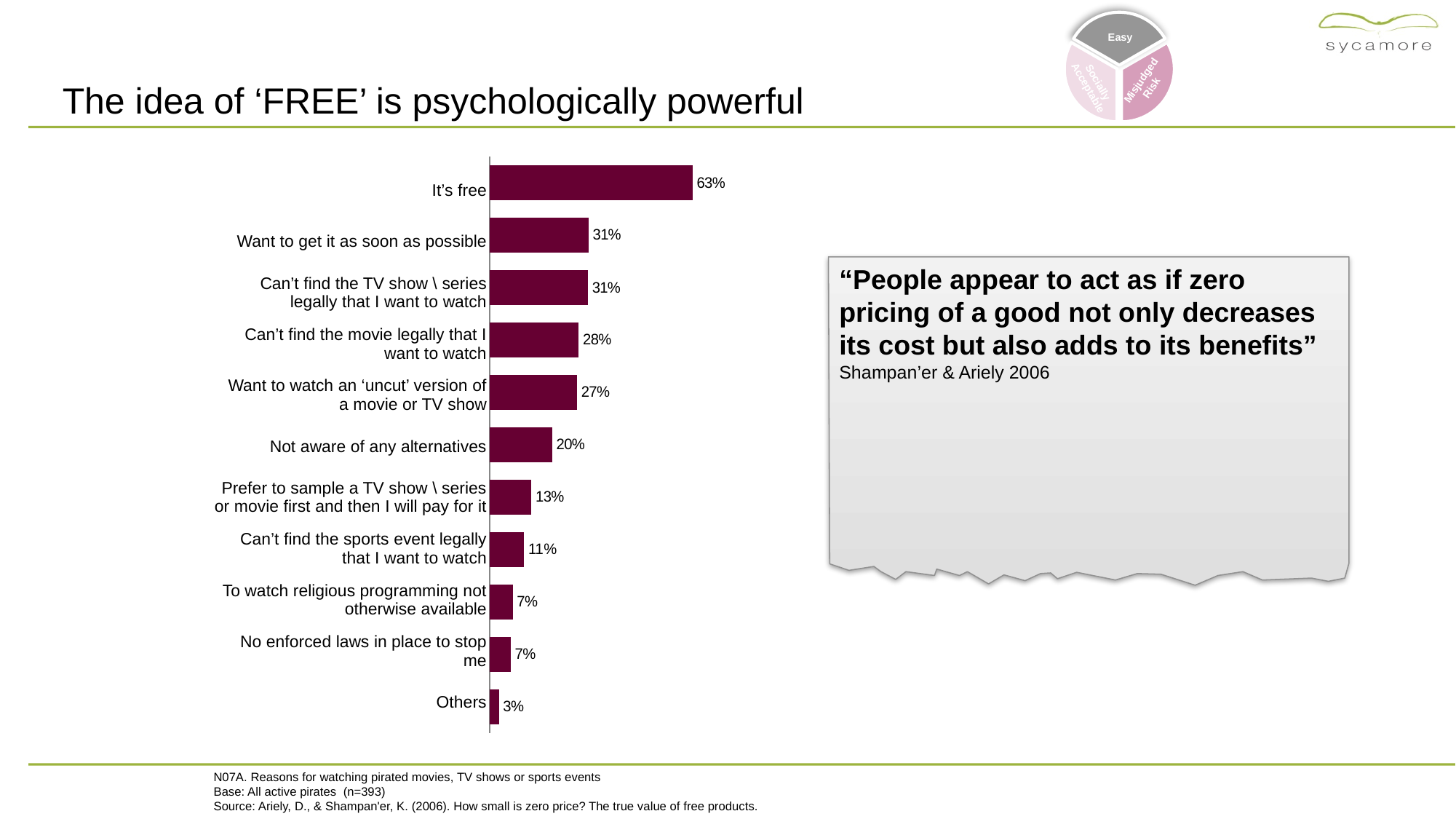

# The idea of ‘FREE’ is psychologically powerful

Easy
Misjudged
Risk
Socially Acceptable

### Chart

| Category | Active (n=393) |
|---|---|
| It’s free | 0.632909503059658 |
| Want to get it as soon as possible | 0.308571406100579 |
| Can’t find the TV show \ series legally that I want to watch | 0.306967043473893 |
| Can’t find the movie legally that I want to watch | 0.277757162695291 |
| Want to watch an ‘uncut’ version of a movie or TV show | 0.273097288377947 |
| Not aware of any alternatives | 0.195001487969225 |
| Prefer to sample a TV show \ series or movie first and then I will pay for it | 0.130389772390466 |
| Can’t find the sports event legally that I want to watch | 0.107438706574123 |
| To watch religious programming not otherwise available | 0.0722818345209482 |
| No enforced laws in place to stop me | 0.0662451022035044 |
| Others | 0.0289065141623421 |
| It’s free |
| --- |
| Want to get it as soon as possible |
| Can’t find the TV show \ series legally that I want to watch |
| Can’t find the movie legally that I want to watch |
| Want to watch an ‘uncut’ version of a movie or TV show |
| Not aware of any alternatives |
| Prefer to sample a TV show \ series or movie first and then I will pay for it |
| Can’t find the sports event legally that I want to watch |
| To watch religious programming not otherwise available |
| No enforced laws in place to stop me |
| Others |
“People appear to act as if zero pricing of a good not only decreases its cost but also adds to its benefits”
Shampan’er & Ariely 2006
N07A. Reasons for watching pirated movies, TV shows or sports events
Base: All active pirates  (n=393)
Source: Ariely, D., & Shampan'er, K. (2006). How small is zero price? The true value of free products.